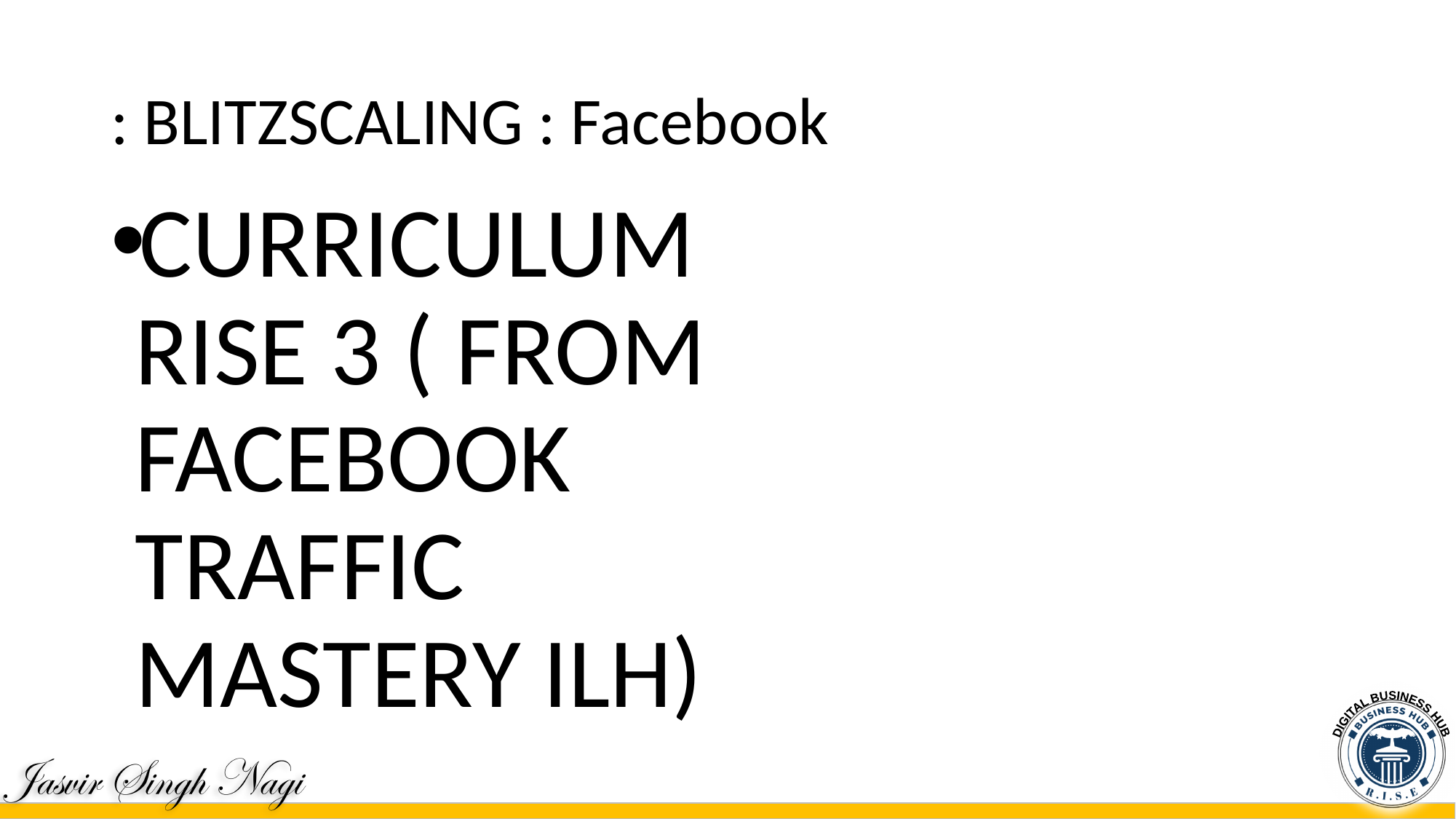

# : BLITZSCALING : Facebook
CURRICULUM RISE 3 ( FROM FACEBOOK TRAFFIC MASTERY ILH)